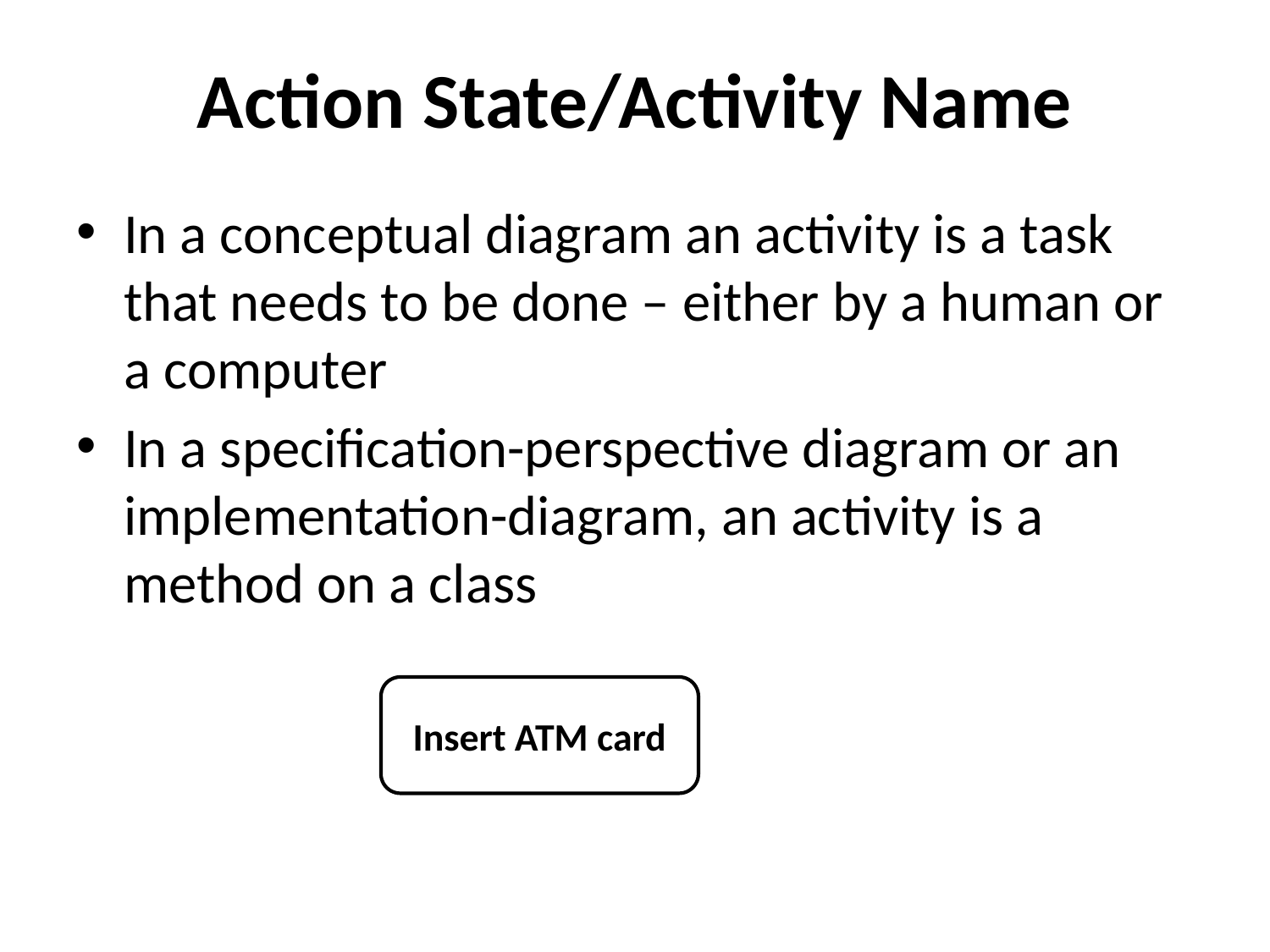

# Action State/Activity Name
In a conceptual diagram an activity is a task that needs to be done – either by a human or a computer
In a specification-perspective diagram or an implementation-diagram, an activity is a method on a class

Insert ATM card